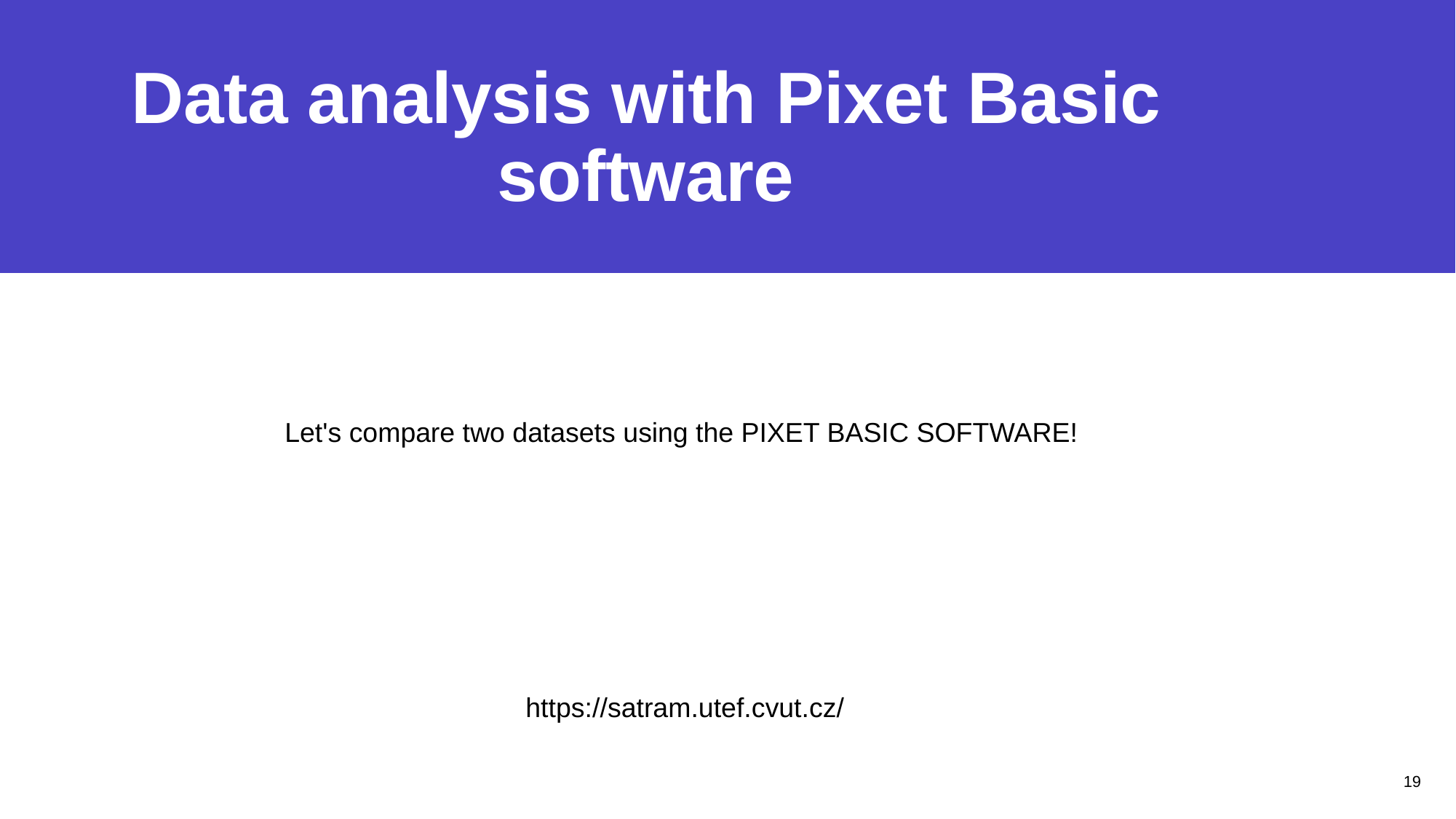

# Data analysis with Pixet Basic software
Let's compare two datasets using the PIXET BASIC SOFTWARE!
https://satram.utef.cvut.cz/
19